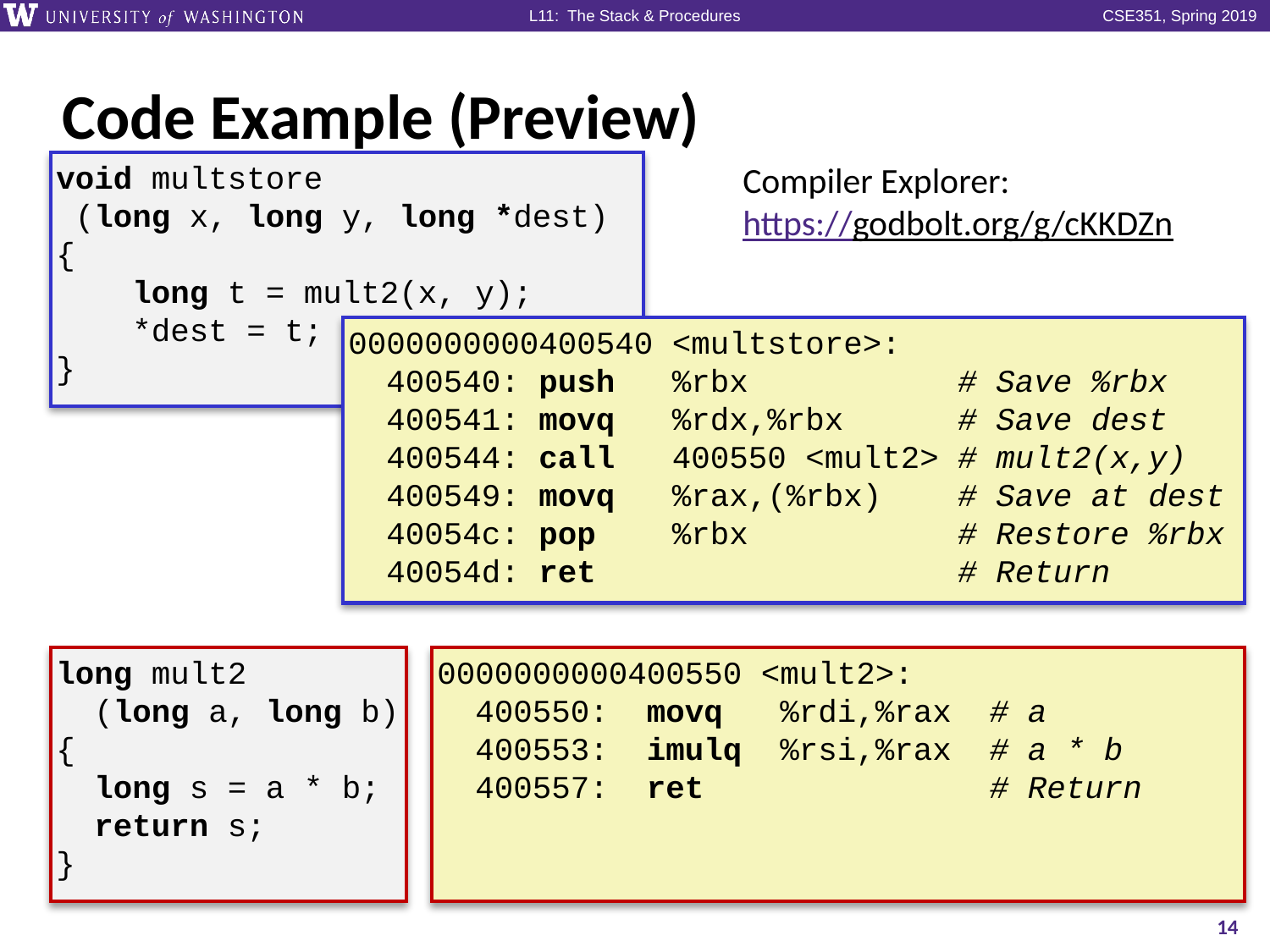

# Code Example (Preview)
void multstore
 (long x, long y, long *dest) {
    long t = mult2(x, y);
    *dest = t;
}
Compiler Explorer:
https://godbolt.org/g/cKKDZn
0000000000400540 <multstore>:
  400540: push   %rbx           # Save %rbx
  400541: movq   %rdx,%rbx      # Save dest
  400544: call   400550 <mult2> # mult2(x,y)
  400549: movq   %rax,(%rbx)    # Save at dest
  40054c: pop    %rbx           # Restore %rbx
  40054d: ret                   # Return
long mult2
  (long a, long b)
{
  long s = a * b;
  return s;
}
0000000000400550 <mult2>:
  400550:  movq   %rdi,%rax  # a
  400553:  imulq  %rsi,%rax  # a * b
  400557:  ret               # Return
14